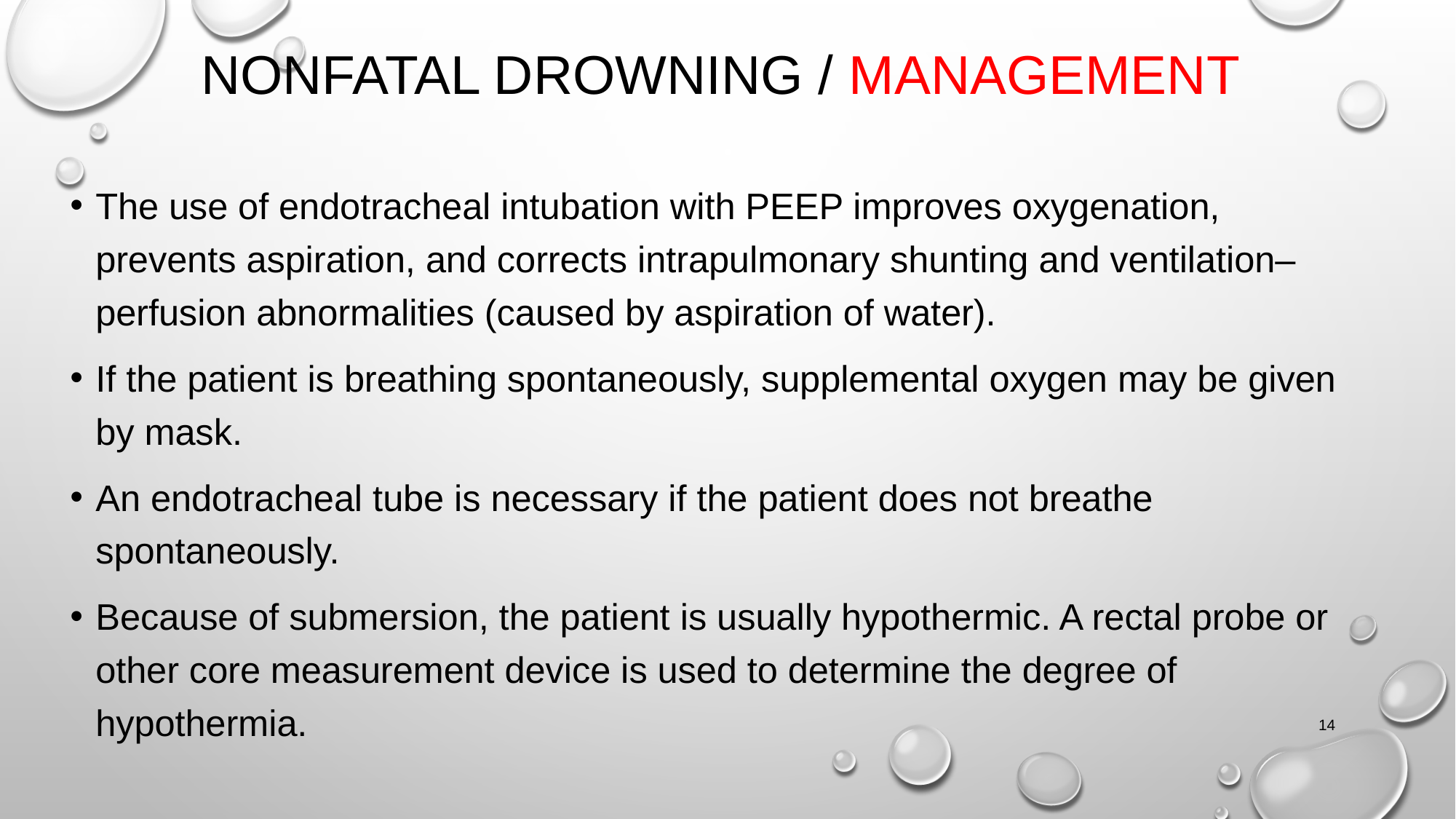

# Nonfatal Drowning / Management
The use of endotracheal intubation with PEEP improves oxygenation, prevents aspiration, and corrects intrapulmonary shunting and ventilation–perfusion abnormalities (caused by aspiration of water).
If the patient is breathing spontaneously, supplemental oxygen may be given by mask.
An endotracheal tube is necessary if the patient does not breathe spontaneously.
Because of submersion, the patient is usually hypothermic. A rectal probe or other core measurement device is used to determine the degree of hypothermia.

14